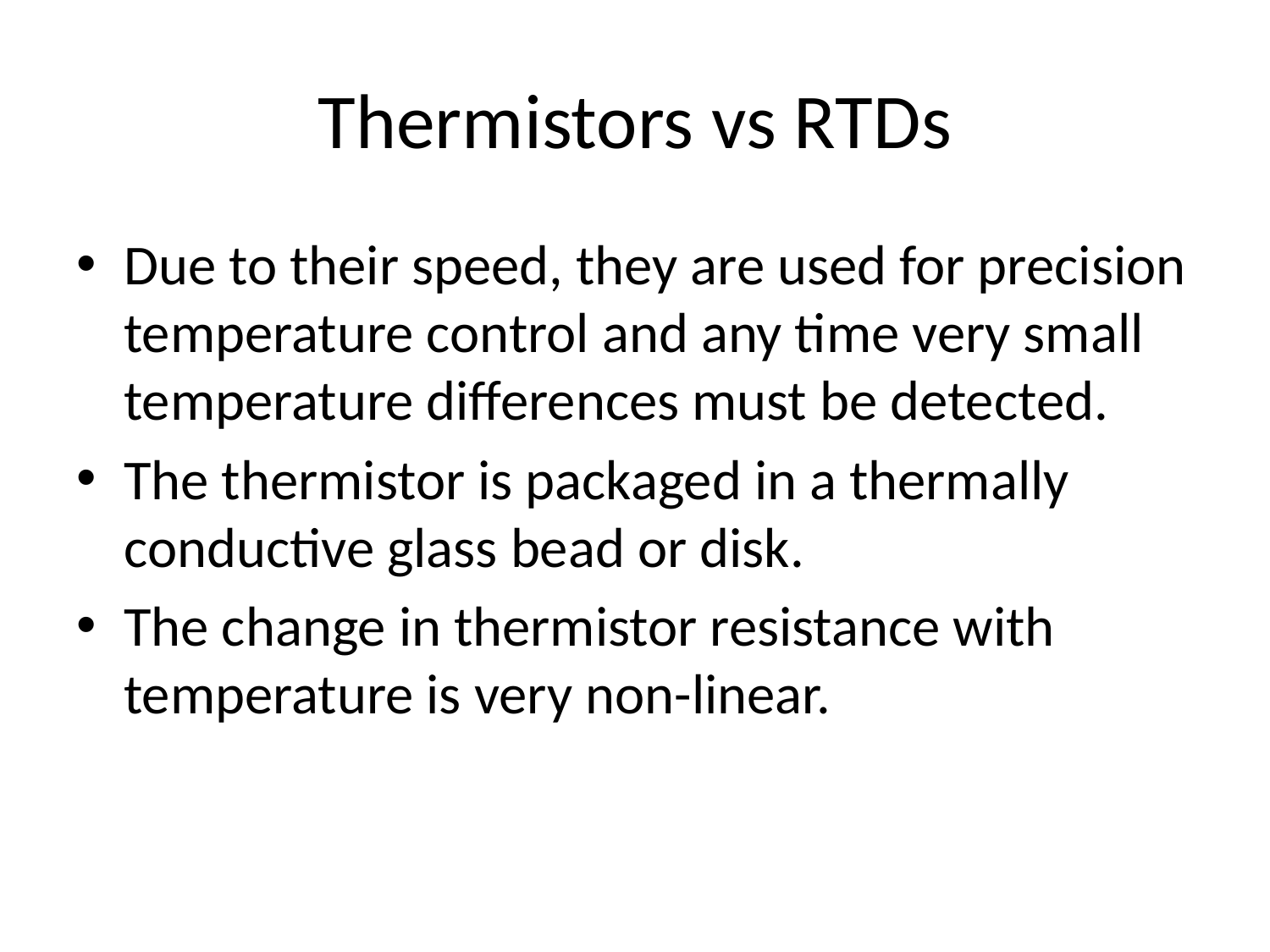

# Thermistors vs RTDs
Due to their speed, they are used for precision temperature control and any time very small temperature differences must be detected.
The thermistor is packaged in a thermally conductive glass bead or disk.
The change in thermistor resistance with temperature is very non-linear.